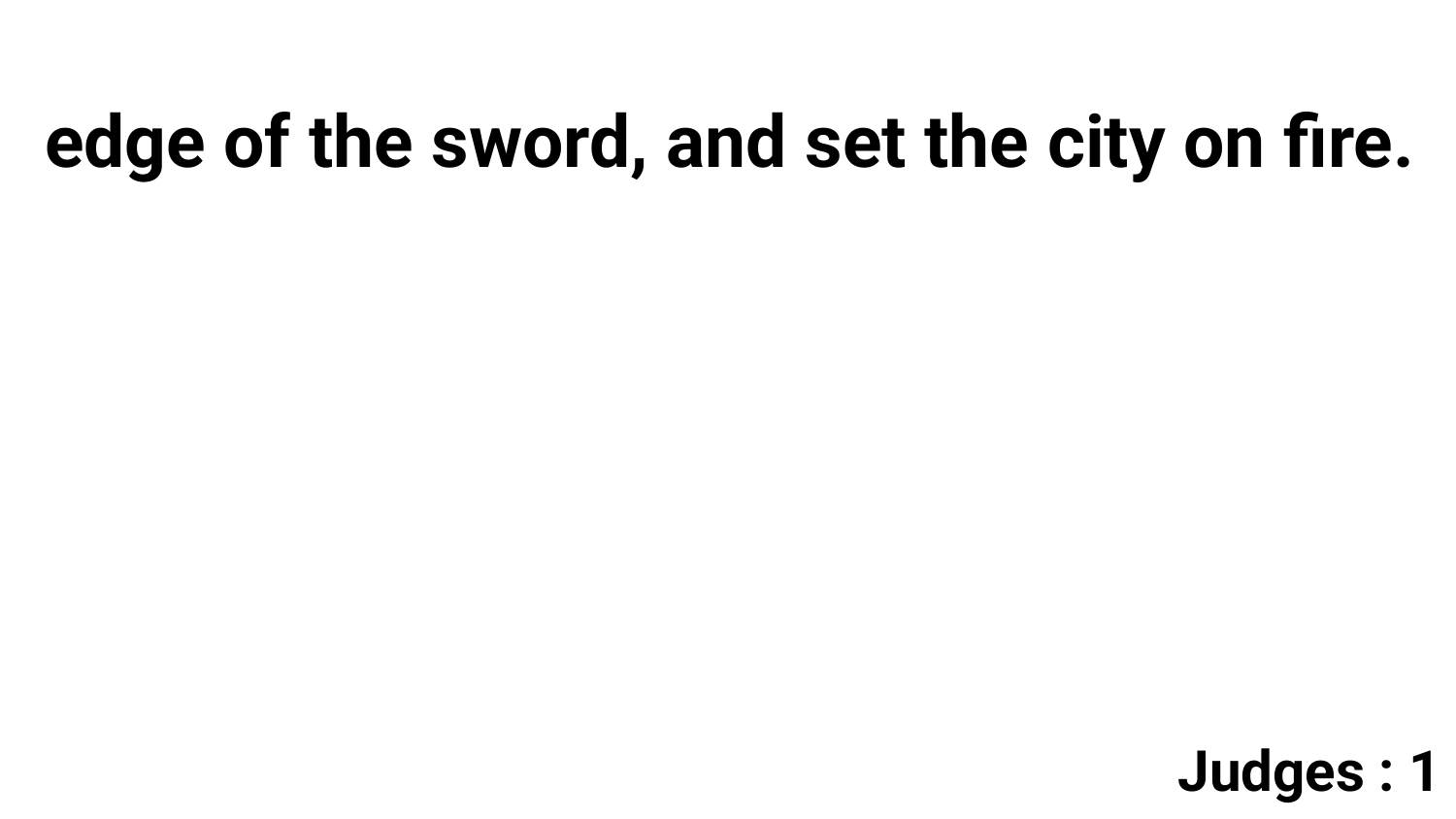

edge of the sword, and set the city on fire.
Judges : 1